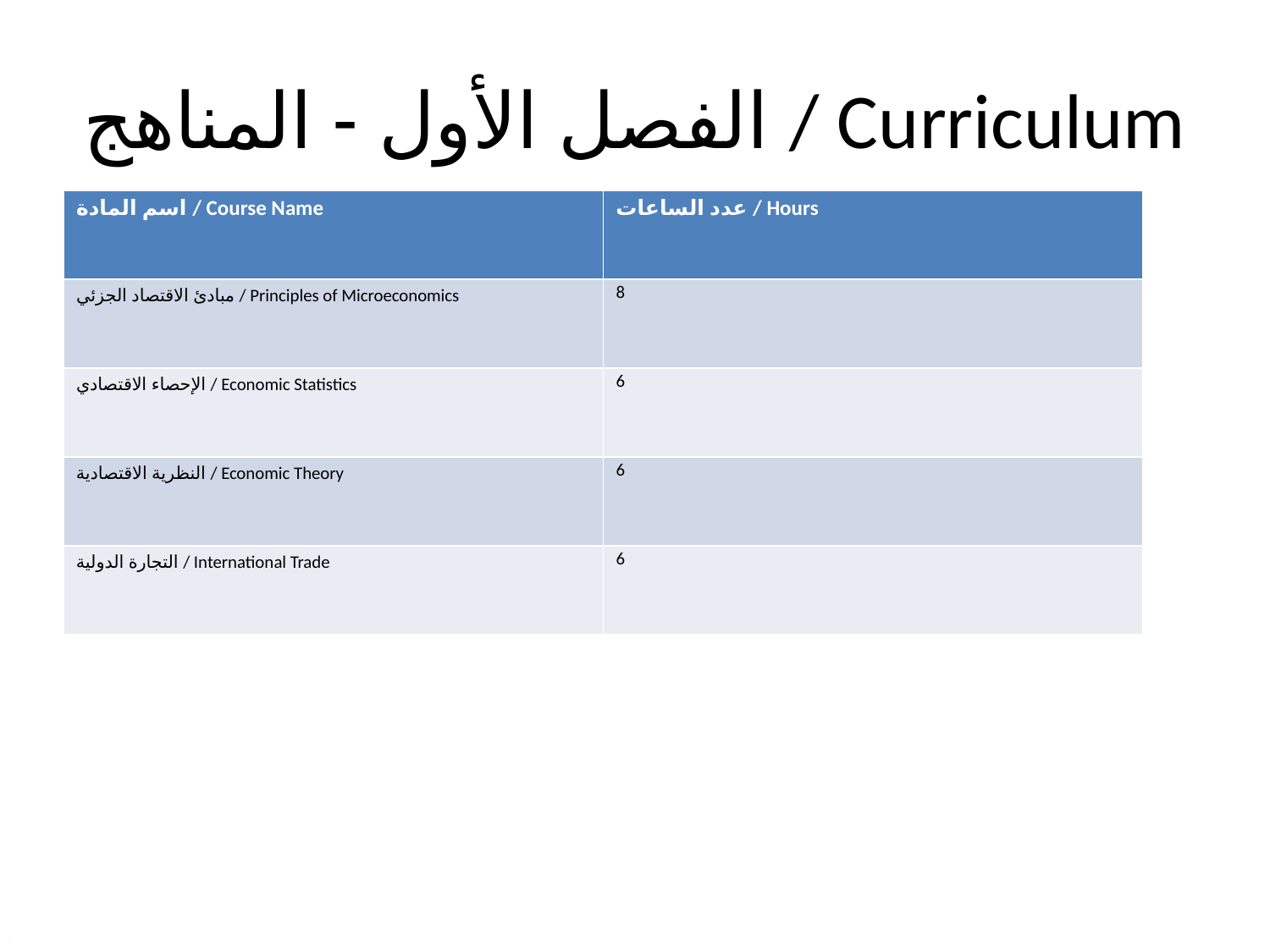

# الفصل الأول - المناهج / Curriculum
| اسم المادة / Course Name | عدد الساعات / Hours |
| --- | --- |
| مبادئ الاقتصاد الجزئي / Principles of Microeconomics | 8 |
| الإحصاء الاقتصادي / Economic Statistics | 6 |
| النظرية الاقتصادية / Economic Theory | 6 |
| التجارة الدولية / International Trade | 6 |